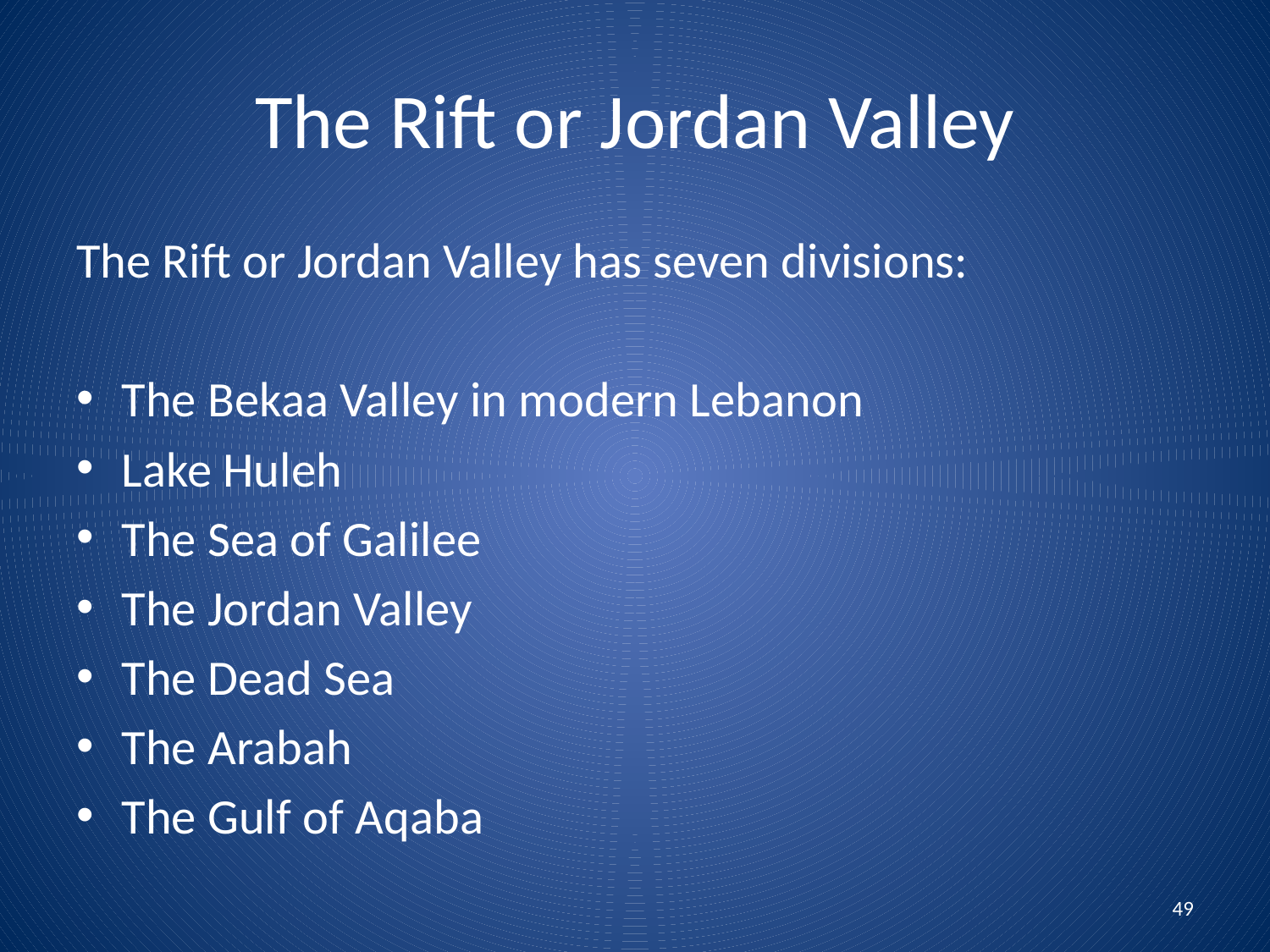

# The Rift or Jordan Valley
The Rift or Jordan Valley has seven divisions:

The Bekaa Valley in modern Lebanon
Lake Huleh
The Sea of Galilee
The Jordan Valley
The Dead Sea
The Arabah
The Gulf of Aqaba
49